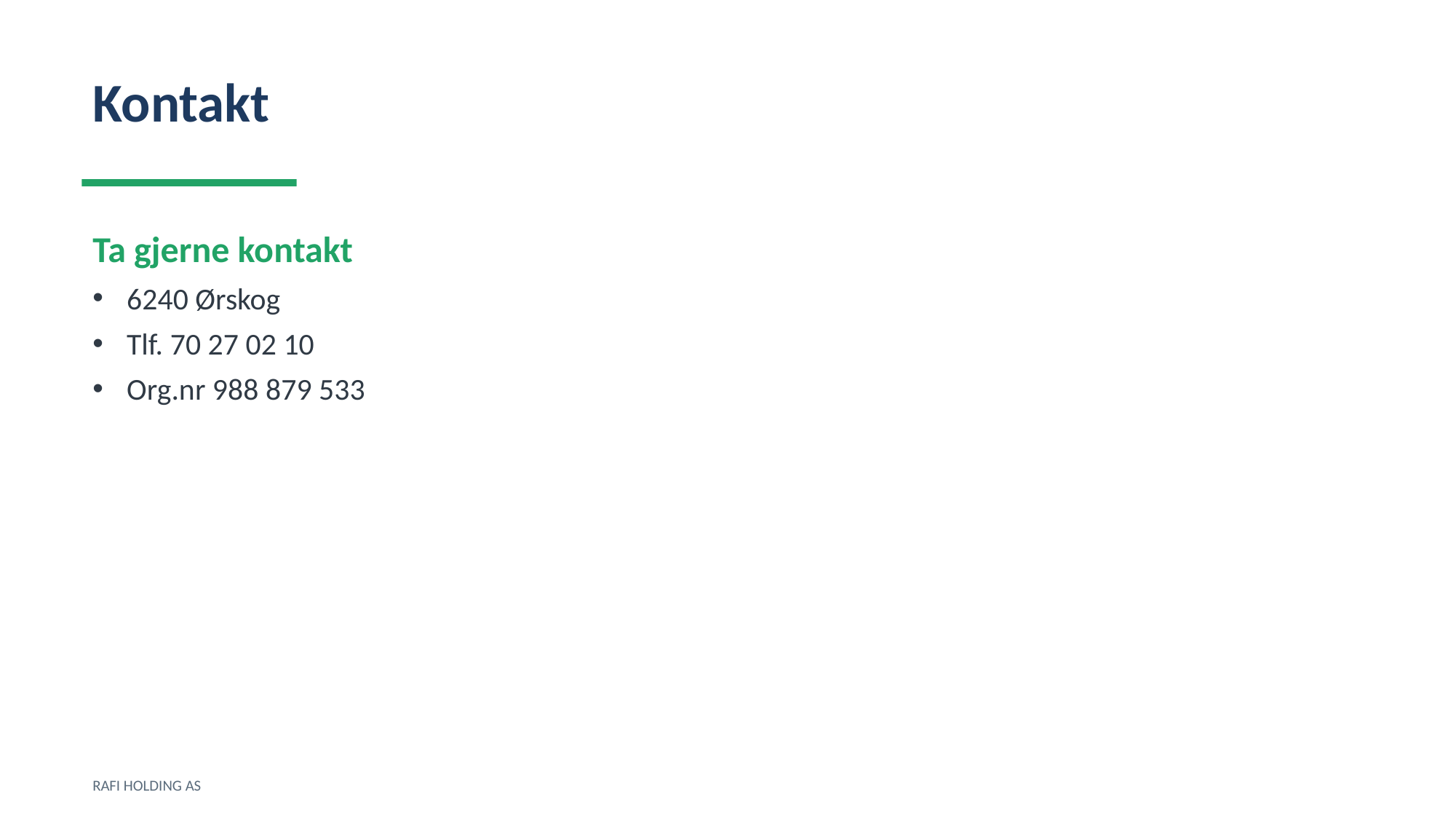

Kontakt

Ta gjerne kontakt
6240 Ørskog
Tlf. 70 27 02 10
Org.nr 988 879 533
RAFI HOLDING AS